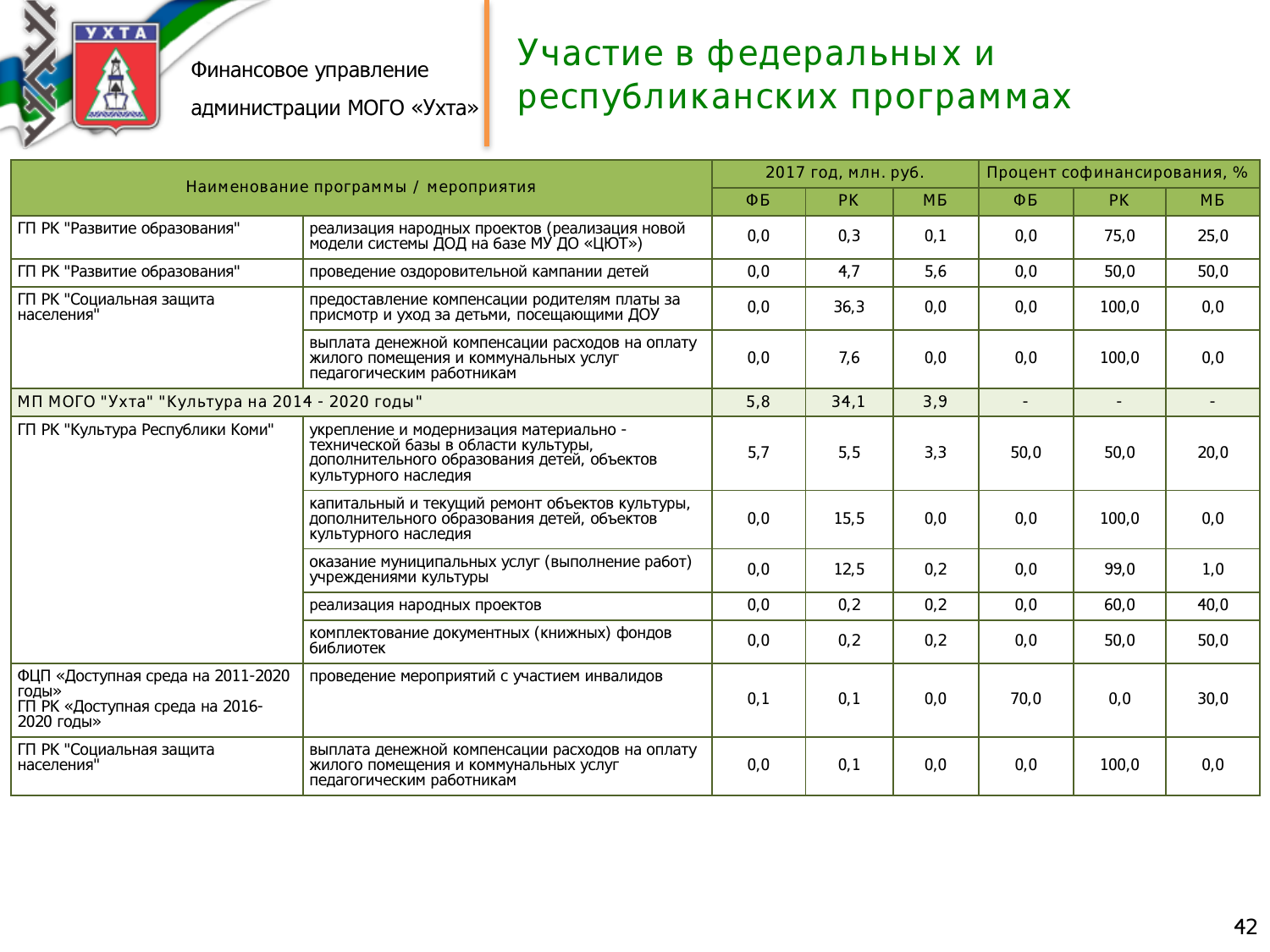

# Участие в федеральных и республиканских программах
| Наименование программы / мероприятия |  | 2017 год, млн. руб. |  |  | Процент софинансирования, % |  |  |
| --- | --- | --- | --- | --- | --- | --- | --- |
|  |  | ФБ | РК | МБ | ФБ | РК | МБ |
| ГП РК "Развитие образования" | реализация народных проектов (реализация новой модели системы ДОД на базе МУ ДО «ЦЮТ») | 0,0 | 0,3 | 0,1 | 0,0 | 75,0 | 25,0 |
| ГП РК "Развитие образования" | проведение оздоровительной кампании детей | 0,0 | 4,7 | 5,6 | 0,0 | 50,0 | 50,0 |
| ГП РК "Социальная защита населения" | предоставление компенсации родителям платы за присмотр и уход за детьми, посещающими ДОУ | 0,0 | 36,3 | 0,0 | 0,0 | 100,0 | 0,0 |
|  | выплата денежной компенсации расходов на оплату жилого помещения и коммунальных услуг педагогическим работникам | 0,0 | 7,6 | 0,0 | 0,0 | 100,0 | 0,0 |
| МП МОГО "Ухта" "Культура на 2014 - 2020 годы" |  | 5,8 | 34,1 | 3,9 | - | - | - |
| ГП РК "Культура Республики Коми" | укрепление и модернизация материально - технической базы в области культуры, дополнительного образования детей, объектов культурного наследия | 5,7 | 5,5 | 3,3 | 50,0 | 50,0 | 20,0 |
|  | капитальный и текущий ремонт объектов культуры, дополнительного образования детей, объектов культурного наследия | 0,0 | 15,5 | 0,0 | 0,0 | 100,0 | 0,0 |
|  | оказание муниципальных услуг (выполнение работ) учреждениями культуры | 0,0 | 12,5 | 0,2 | 0,0 | 99,0 | 1,0 |
|  | реализация народных проектов | 0,0 | 0,2 | 0,2 | 0,0 | 60,0 | 40,0 |
|  | комплектование документных (книжных) фондов библиотек | 0,0 | 0,2 | 0,2 | 0,0 | 50,0 | 50,0 |
| ФЦП «Доступная среда на 2011-2020 годы» ГП РК «Доступная среда на 2016-2020 годы» | проведение мероприятий с участием инвалидов | 0,1 | 0,1 | 0,0 | 70,0 | 0,0 | 30,0 |
| ГП РК "Социальная защита населения" | выплата денежной компенсации расходов на оплату жилого помещения и коммунальных услуг педагогическим работникам | 0,0 | 0,1 | 0,0 | 0,0 | 100,0 | 0,0 |
42